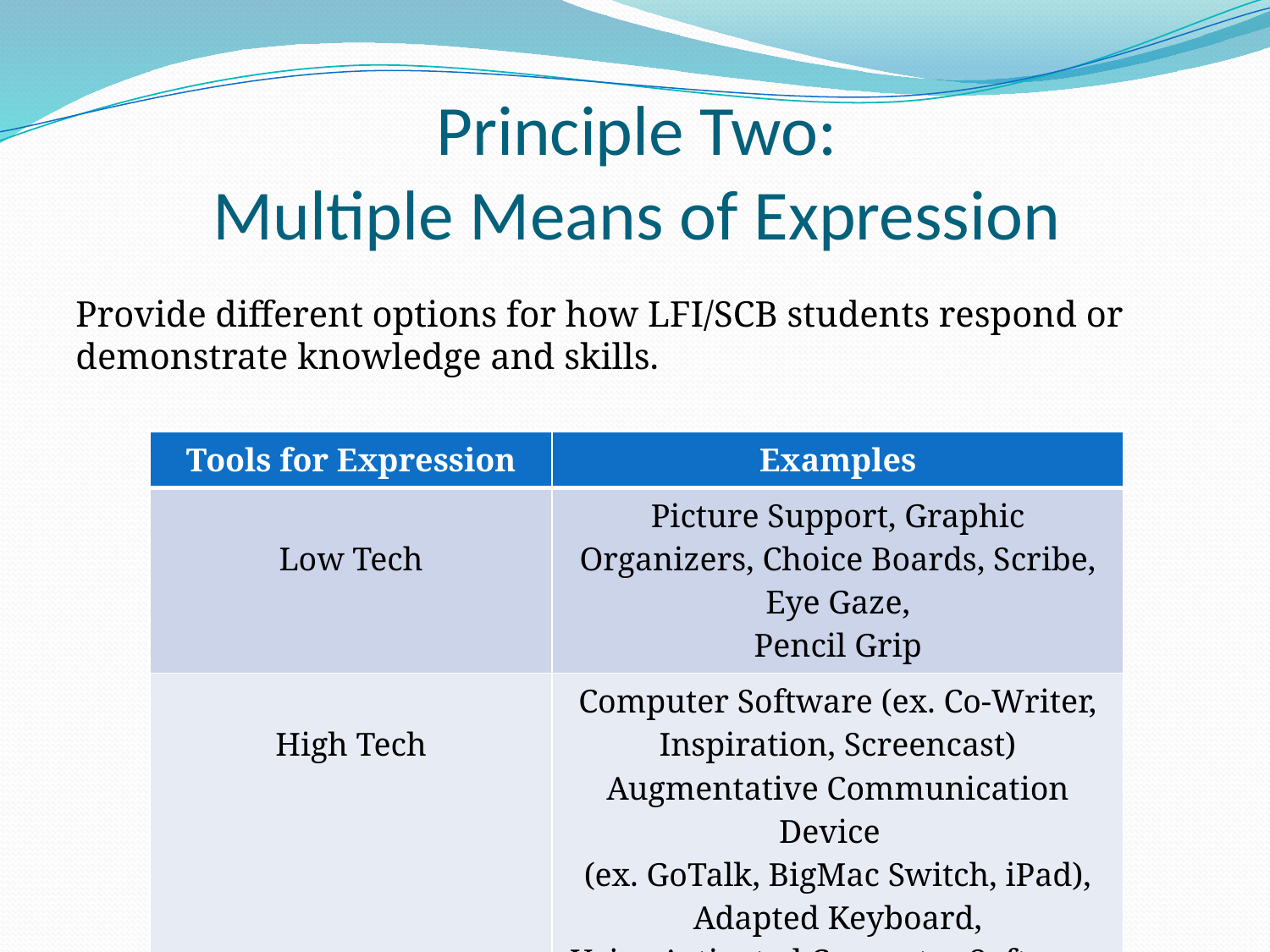

# Principle Two: Multiple Means of Expression
Provide different options for how LFI/SCB students respond or demonstrate knowledge and skills.
| Tools for Expression | Examples |
| --- | --- |
| Low Tech | Picture Support, Graphic Organizers, Choice Boards, Scribe, Eye Gaze, Pencil Grip |
| High Tech | Computer Software (ex. Co-Writer, Inspiration, Screencast) Augmentative Communication Device (ex. GoTalk, BigMac Switch, iPad), Adapted Keyboard, Voice Activated Computer Software |